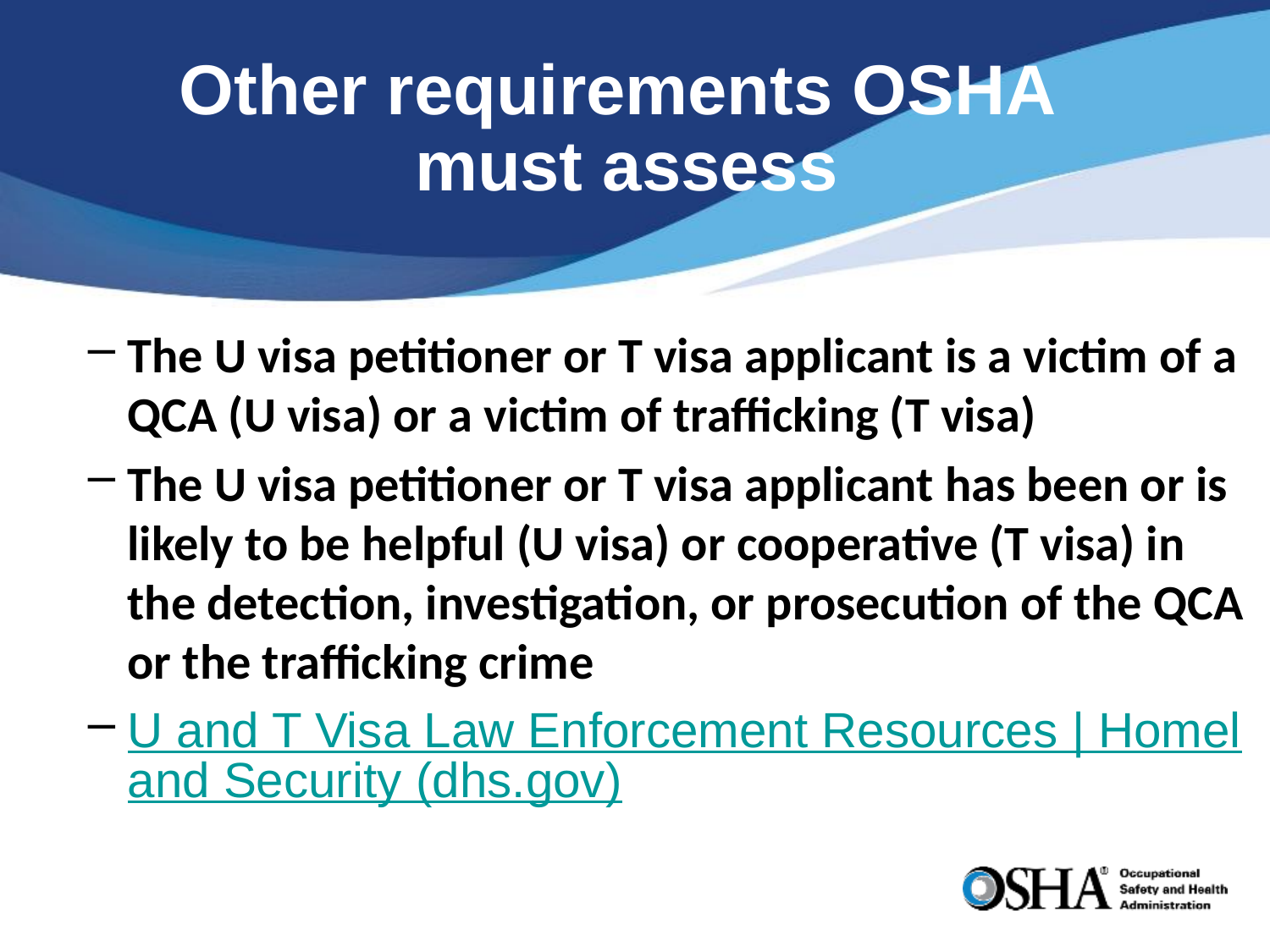

# Other requirements OSHA must assess
The U visa petitioner or T visa applicant is a victim of a QCA (U visa) or a victim of trafficking (T visa)
The U visa petitioner or T visa applicant has been or is likely to be helpful (U visa) or cooperative (T visa) in the detection, investigation, or prosecution of the QCA or the trafficking crime
U and T Visa Law Enforcement Resources | Homeland Security (dhs.gov)